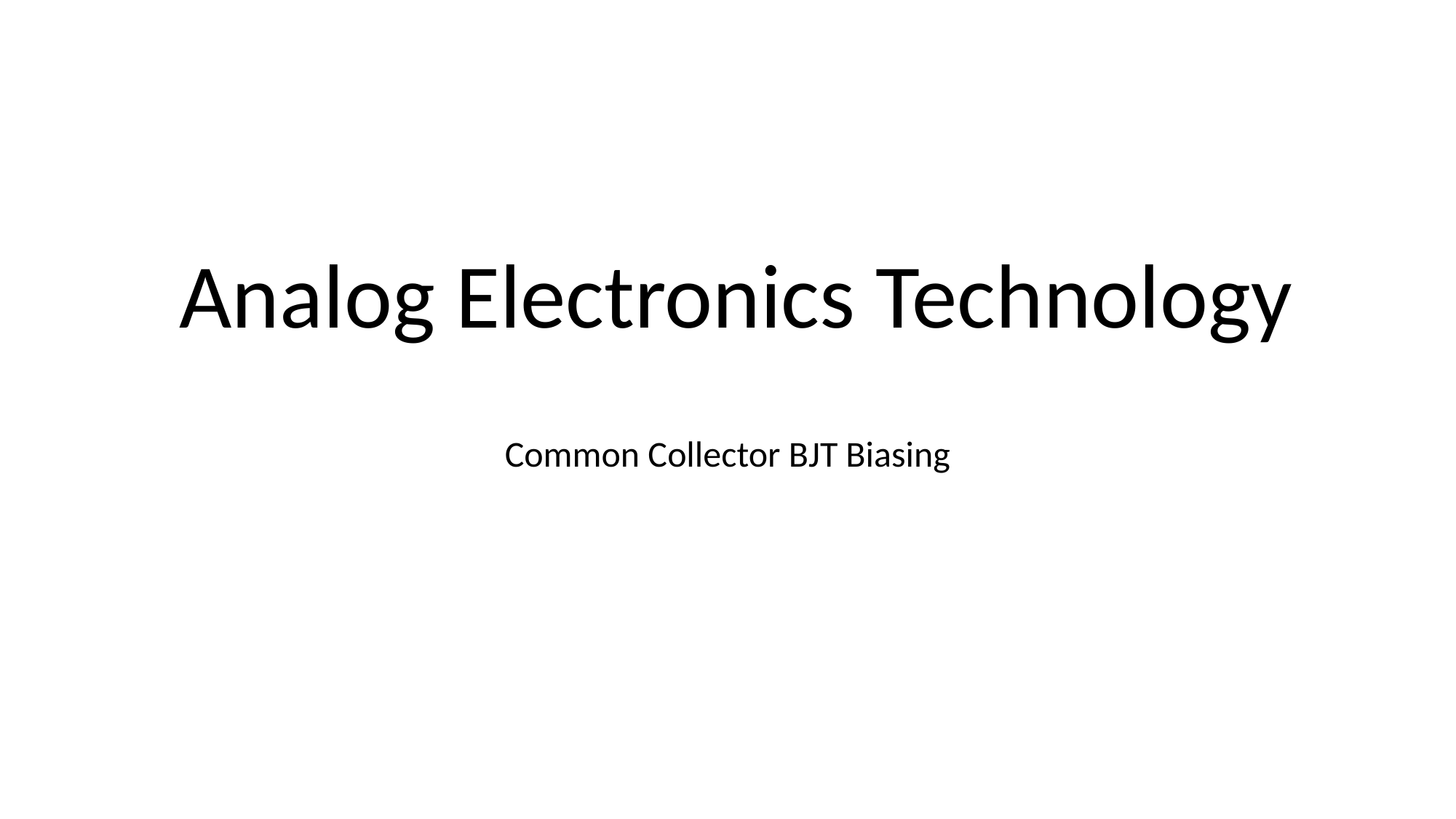

# Analog Electronics Technology
Common Collector BJT Biasing